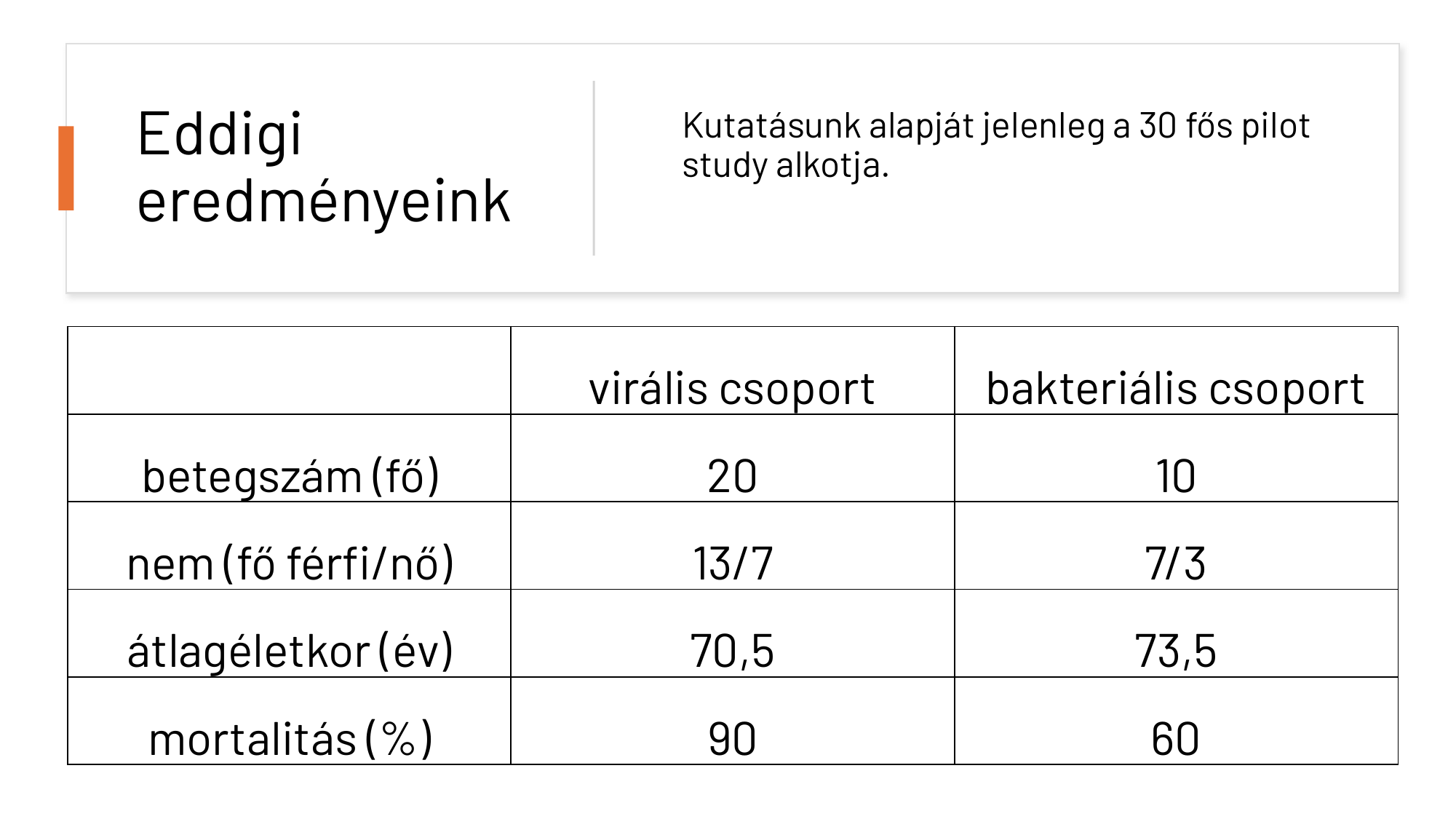

# Eddigi eredményeink
Kutatásunk alapját jelenleg a 30 fős pilot study alkotja.

|  | virális csoport | bakteriális csoport |
| --- | --- | --- |
| betegszám (fő) | 20 | 10 |
| nem (fő férfi/nő) | 13/7 | 7/3 |
| átlagéletkor (év) | 70,5 | 73,5 |
| mortalitás (%) | 90 | 60 |